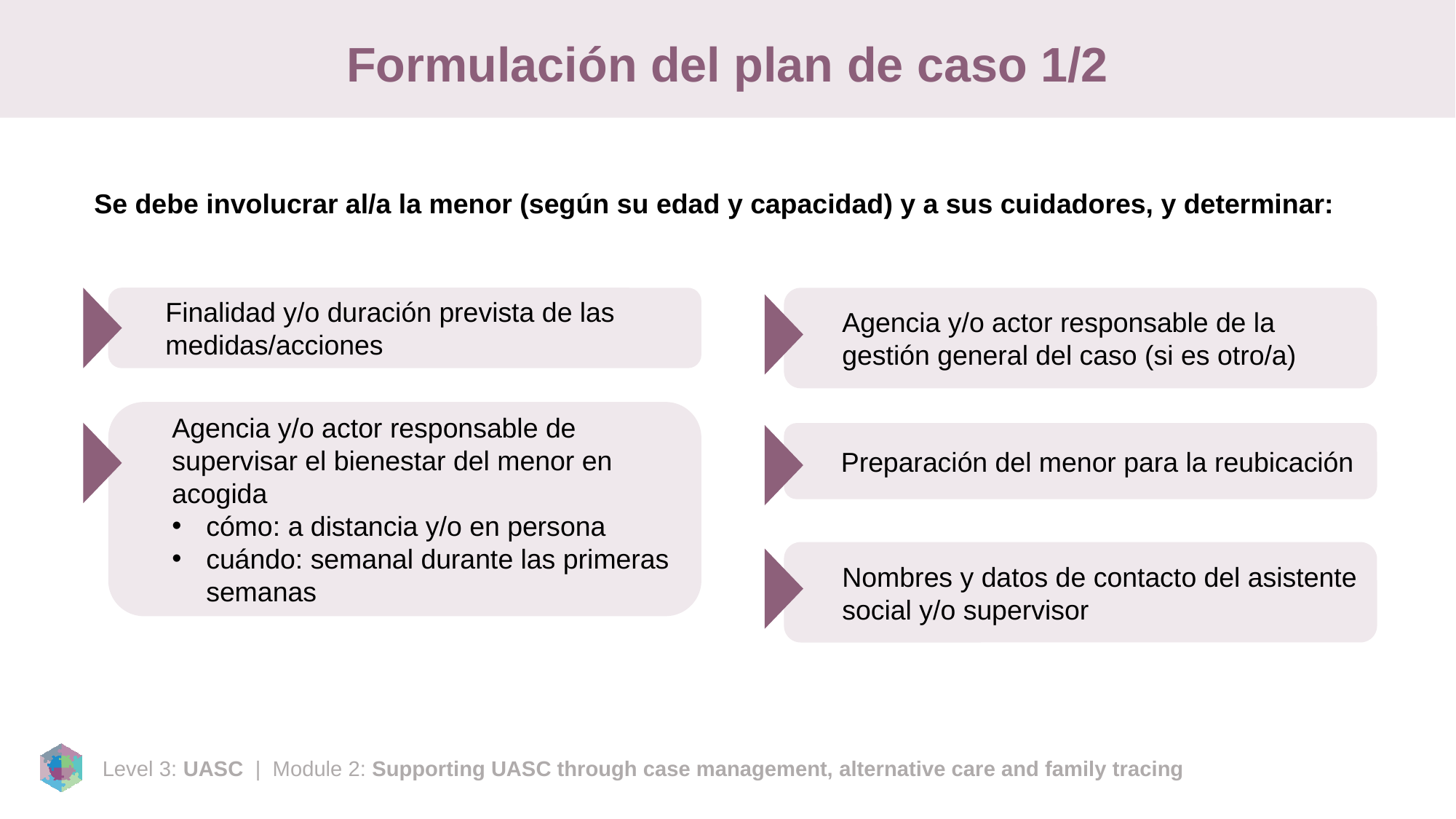

# Formulación del plan de caso 1/2
Se debe involucrar al/a la menor (según su edad y capacidad) y a sus cuidadores, y determinar:
Finalidad y/o duración prevista de las medidas/acciones
Agencia y/o actor responsable de la gestión general del caso (si es otro/a)

Agencia y/o actor responsable de supervisar el bienestar del menor en acogida
cómo: a distancia y/o en persona
cuándo: semanal durante las primeras semanas
Preparación del menor para la reubicación

Nombres y datos de contacto del asistente social y/o supervisor